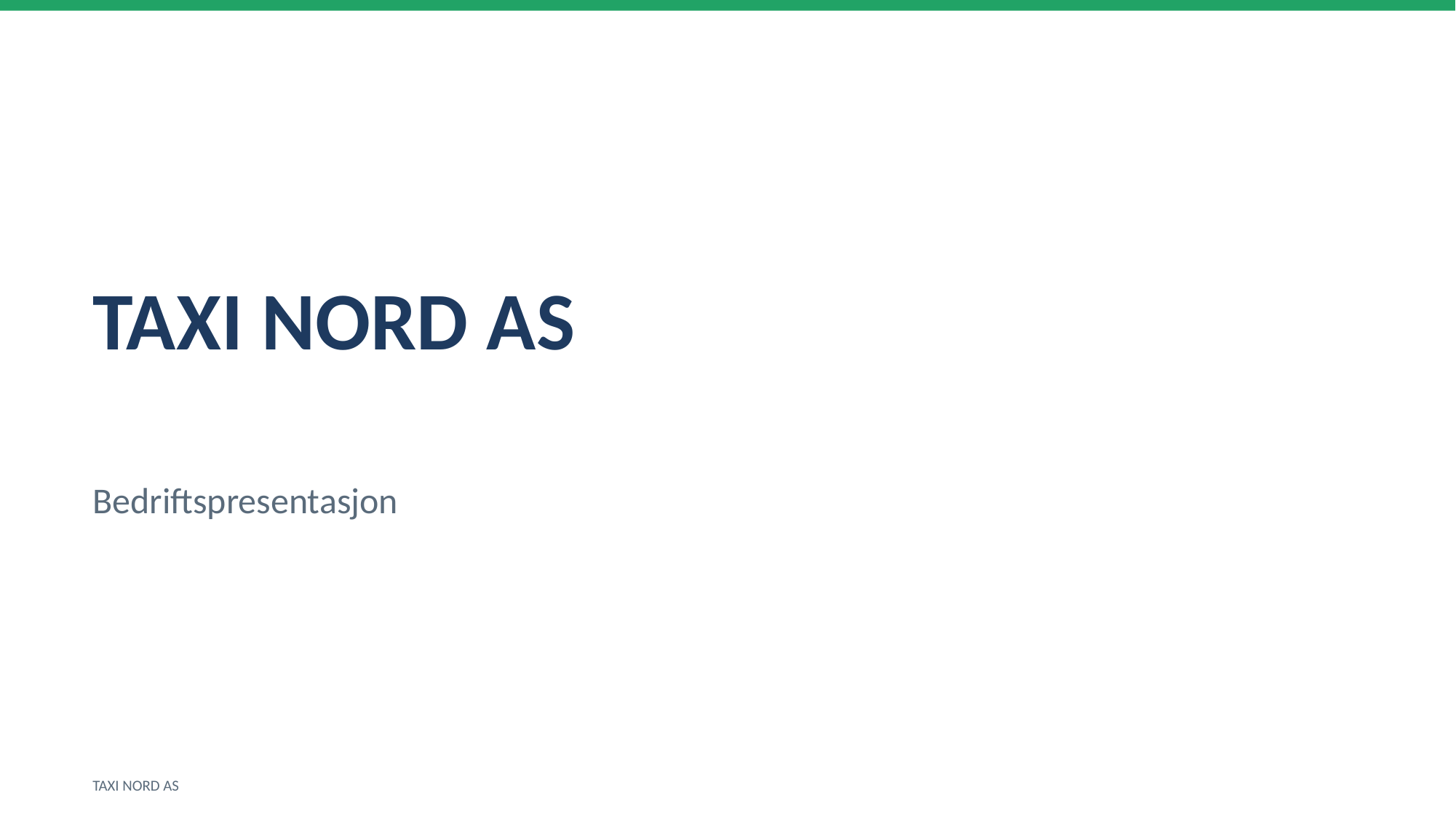

TAXI NORD AS
Bedriftspresentasjon
TAXI NORD AS